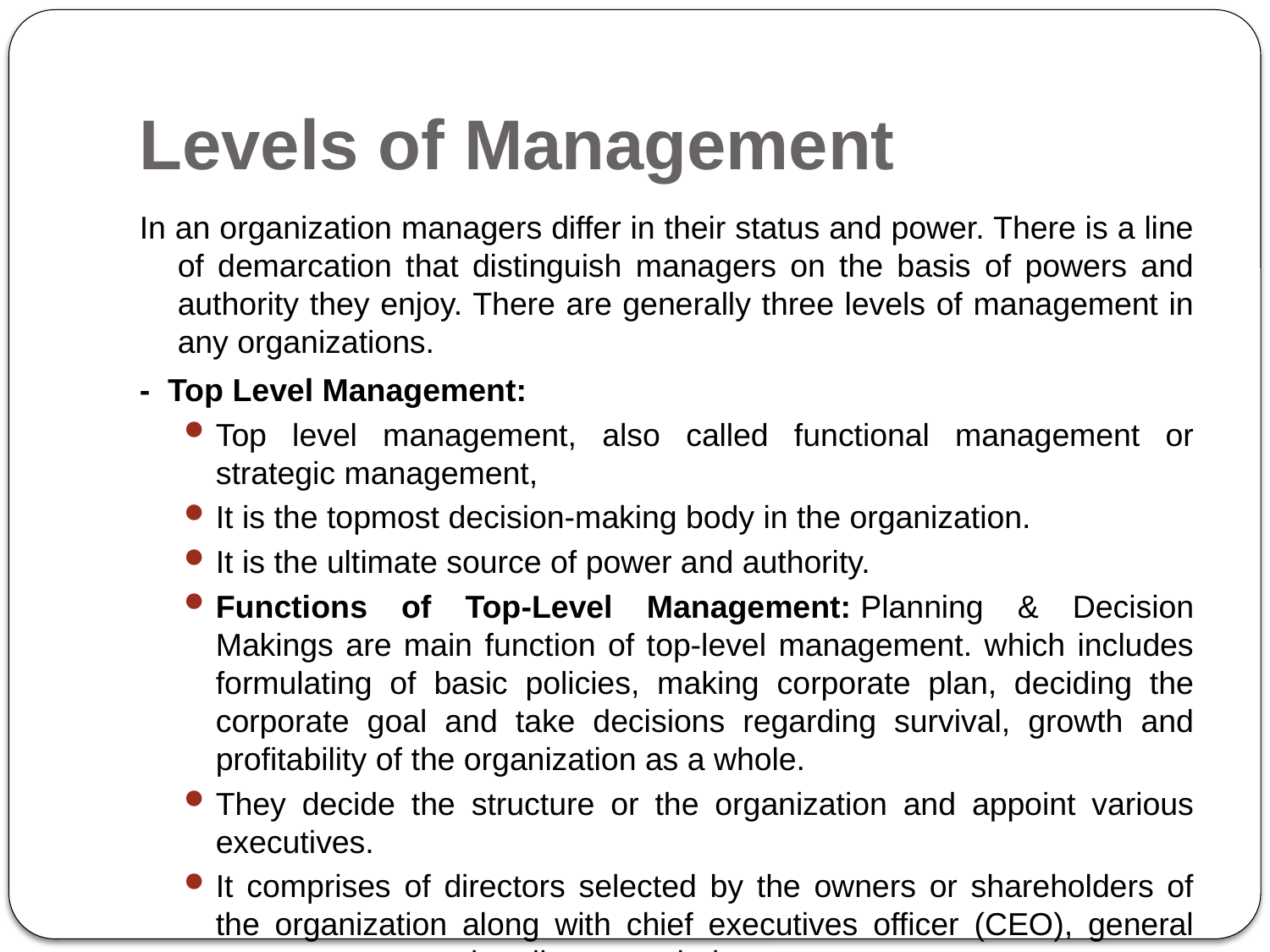

# Levels of Management
In an organization managers differ in their status and power. There is a line of demarcation that distinguish managers on the basis of powers and authority they enjoy. There are generally three levels of management in any organizations.
-  Top Level Management:
Top level management, also called functional management or strategic management,
It is the topmost decision-making body in the organization.
It is the ultimate source of power and authority.
Functions of Top-Level Management: Planning & Decision Makings are main function of top-level management. which includes formulating of basic policies, making corporate plan, deciding the corporate goal and take decisions regarding survival, growth and profitability of the organization as a whole.
They decide the structure or the organization and appoint various executives.
It comprises of directors selected by the owners or shareholders of the organization along with chief executives officer (CEO), general managers, managing directors, chairman etc.